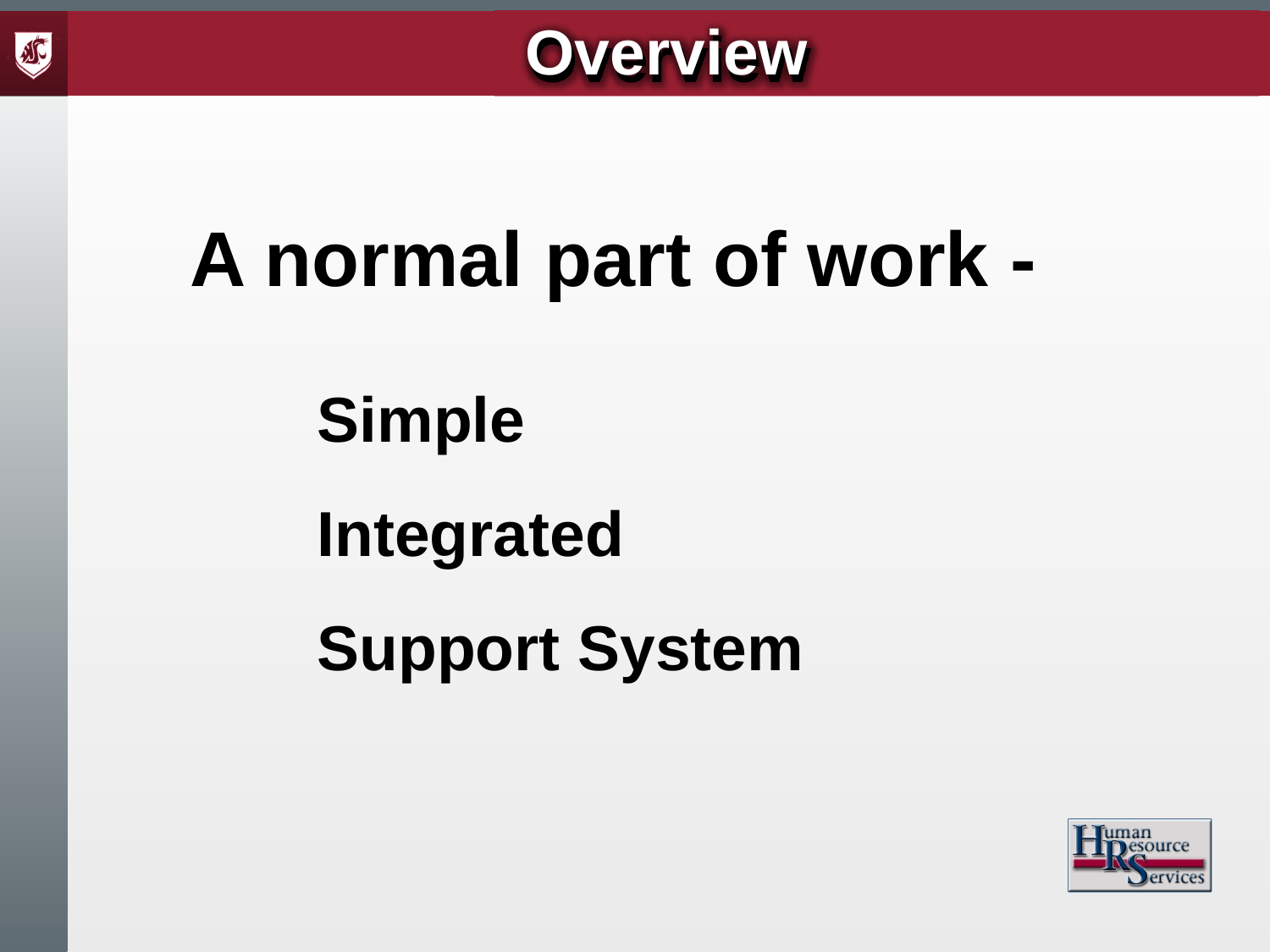

Overview
A normal part of work -
Simple

Integrated

Support System